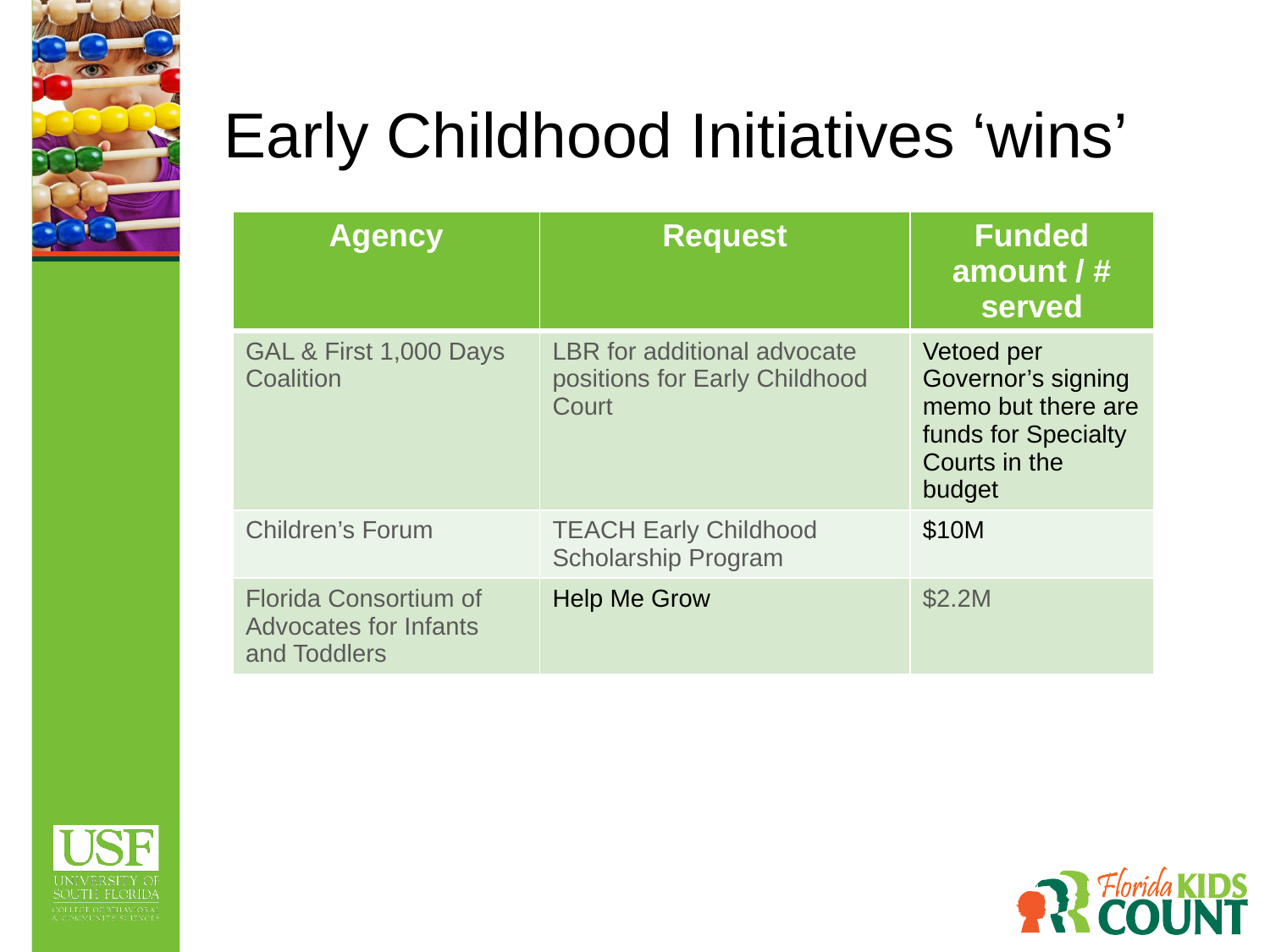

# Early Childhood Initiatives ‘wins’
| Agency | Request | Funded amount / # served |
| --- | --- | --- |
| GAL & First 1,000 Days Coalition | LBR for additional advocate positions for Early Childhood Court | Vetoed per Governor’s signing memo but there are funds for Specialty Courts in the budget |
| Children’s Forum | TEACH Early Childhood Scholarship Program | $10M |
| Florida Consortium of Advocates for Infants and Toddlers | Help Me Grow | $2.2M |